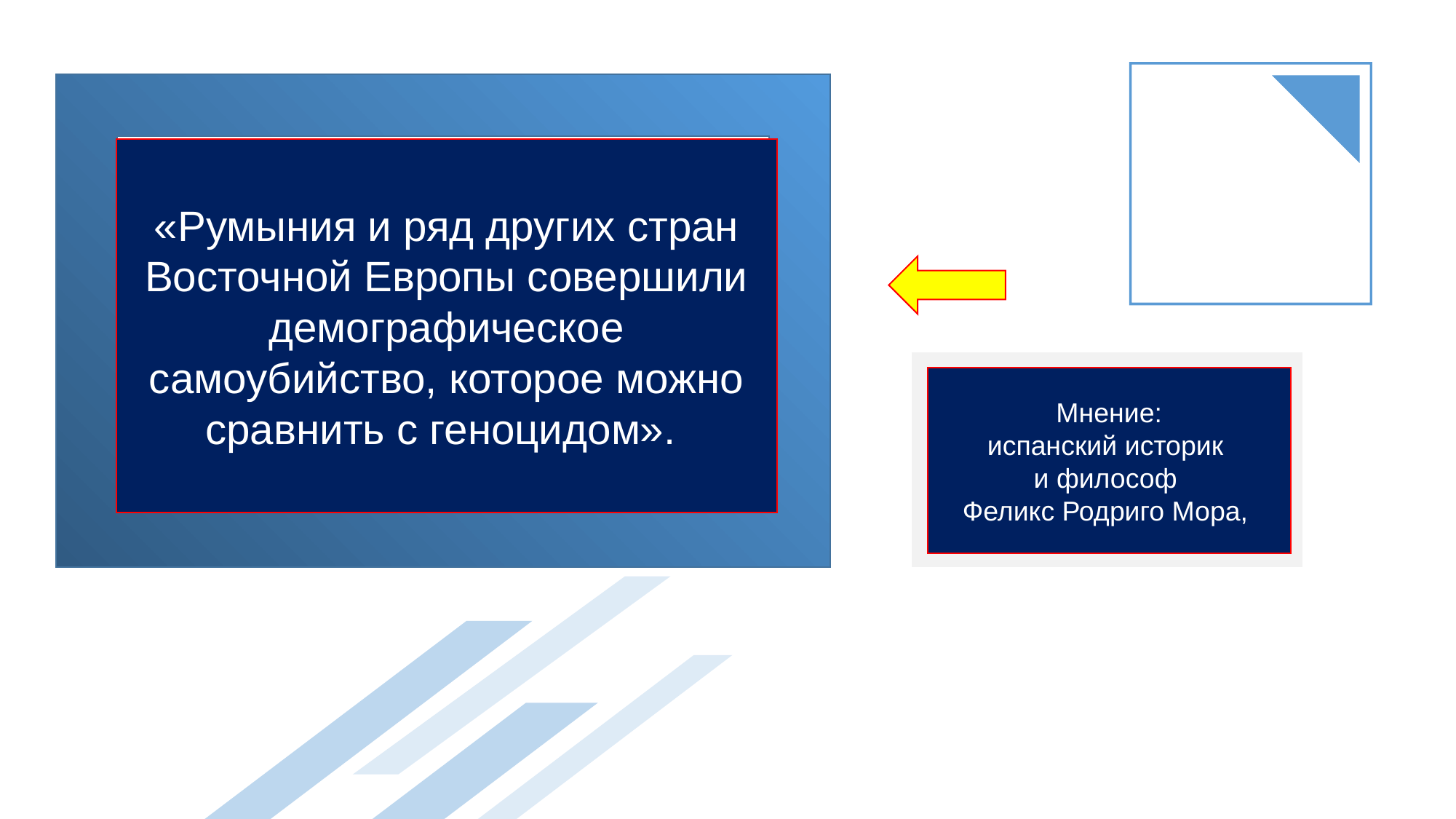

«Румыния и ряд других стран Восточной Европы совершили демографическое самоубийство, которое можно сравнить с геноцидом».

Мнение:
испанский историк
и философ
Феликс Родриго Мора,